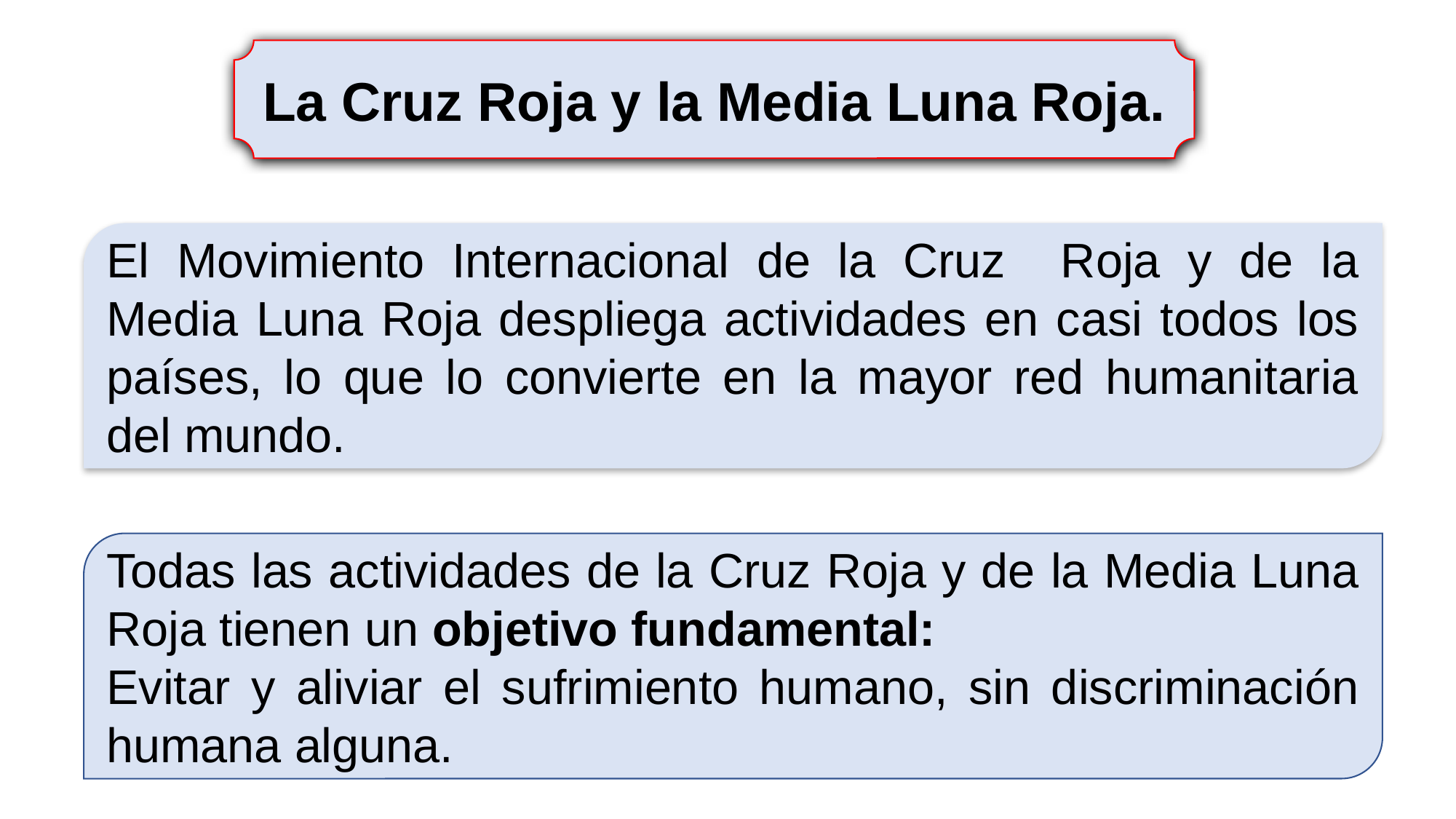

La Cruz Roja y la Media Luna Roja.
El Movimiento Internacional de la Cruz  Roja y de la Media Luna Roja despliega actividades en casi todos los países, lo que lo convierte en la mayor red humanitaria del mundo.
Todas las actividades de la Cruz Roja y de la Media Luna Roja tienen un objetivo fundamental:
Evitar y aliviar el sufrimiento humano, sin discriminación humana alguna.